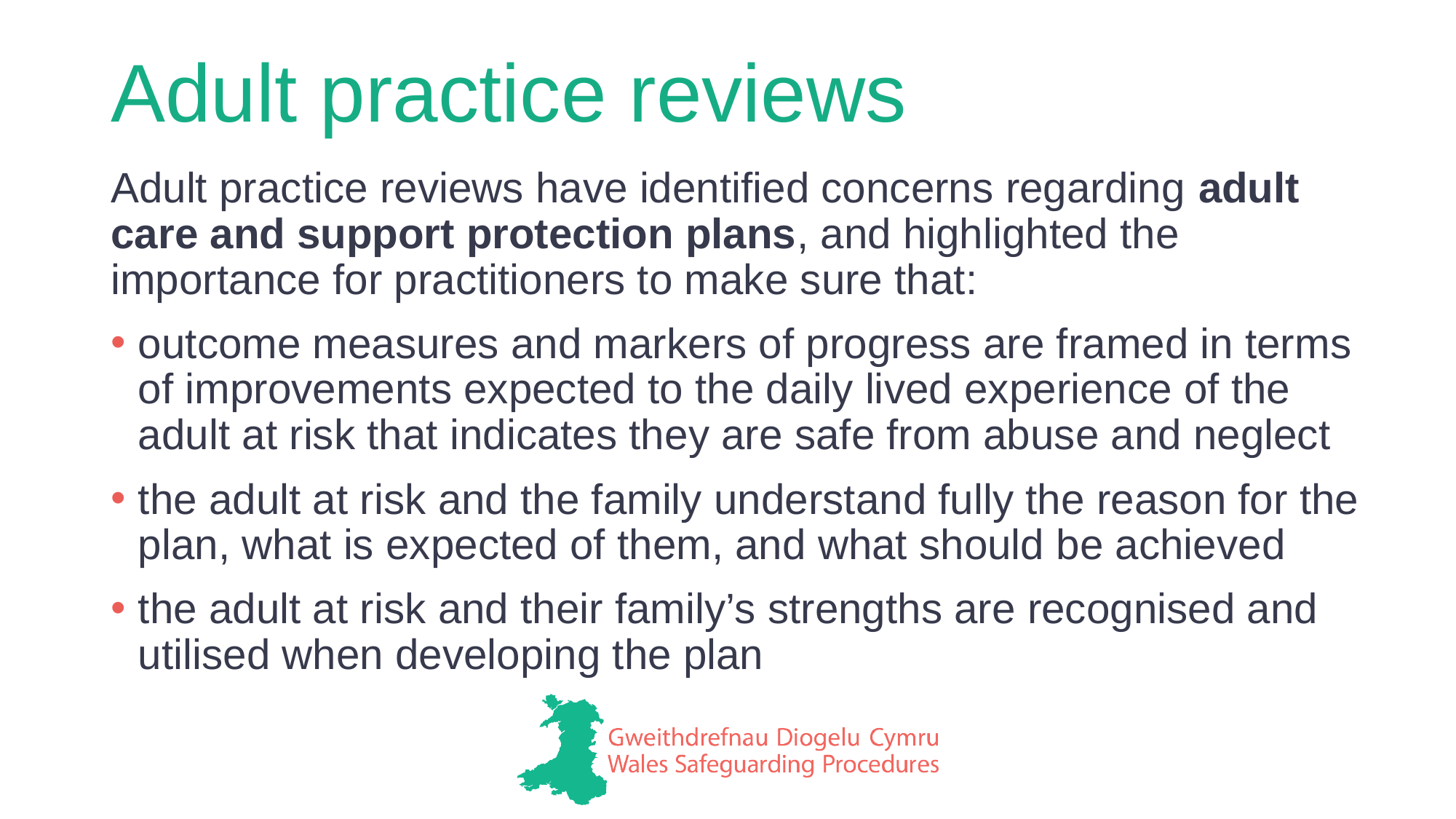

# Adult practice reviews
Adult practice reviews have identified concerns regarding adult care and support protection plans, and highlighted the importance for practitioners to make sure that:
outcome measures and markers of progress are framed in terms of improvements expected to the daily lived experience of the adult at risk that indicates they are safe from abuse and neglect
the adult at risk and the family understand fully the reason for the plan, what is expected of them, and what should be achieved
the adult at risk and their family’s strengths are recognised and utilised when developing the plan